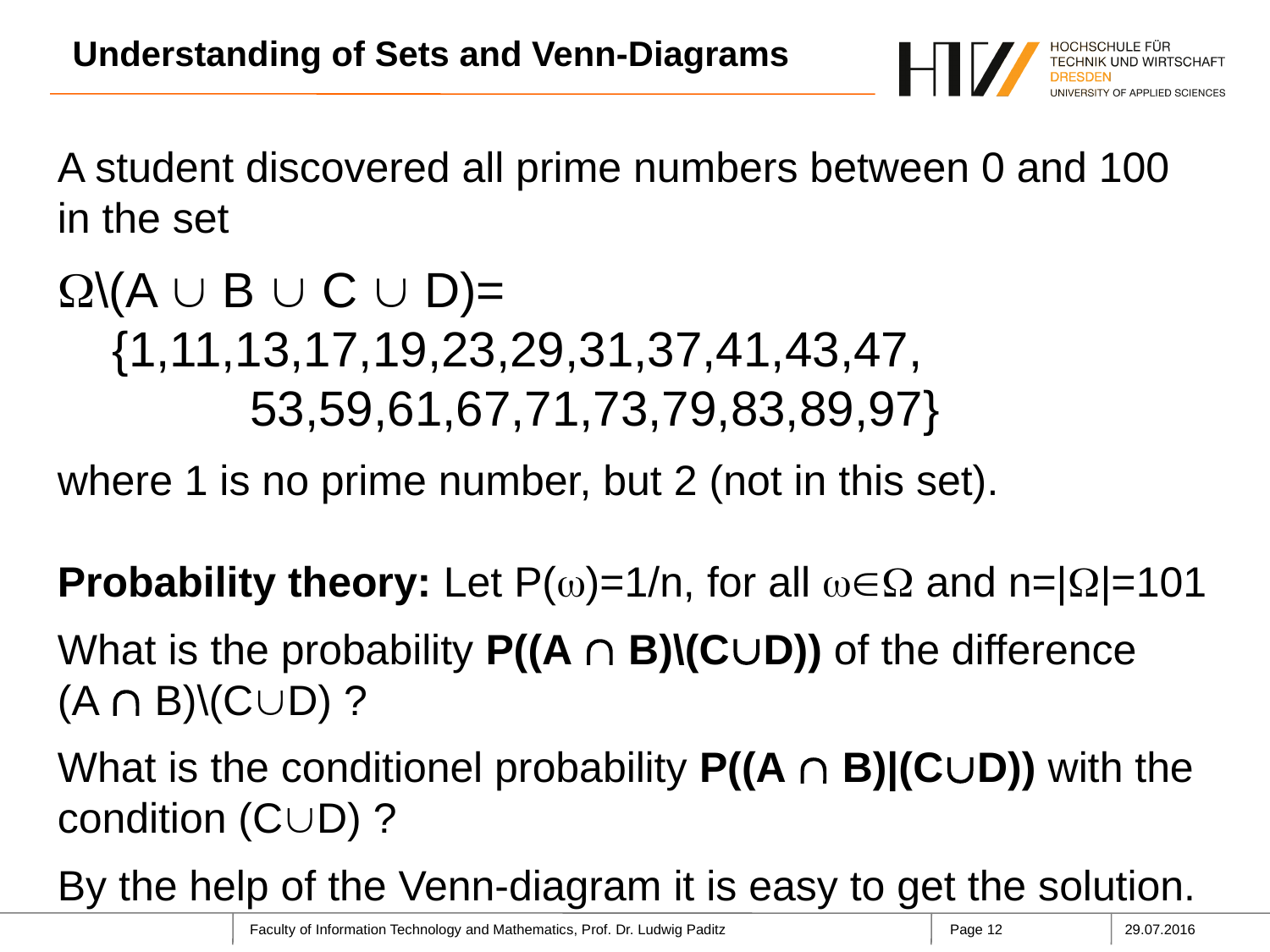

Understanding of Sets and Venn-Diagrams
A student discovered all prime numbers between 0 and 100 in the set

Ω\(A ∪ B ∪ C ∪ D)=
    {1,11,13,17,19,23,29,31,37,41,43,47,
              53,59,61,67,71,73,79,83,89,97}

where 1 is no prime number, but 2 (not in this set).

Probability theory: Let P(ω)=1/n, for all ω∈Ω and n=|Ω|=101

What is the probability P((A ∩ B)\(C∪D)) of the difference
(A ∩ B)\(C∪D) ?

What is the conditionel probability P((A ∩ B)|(C∪D)) with the condition (C∪D) ?

By the help of the Venn-diagram it is easy to get the solution.